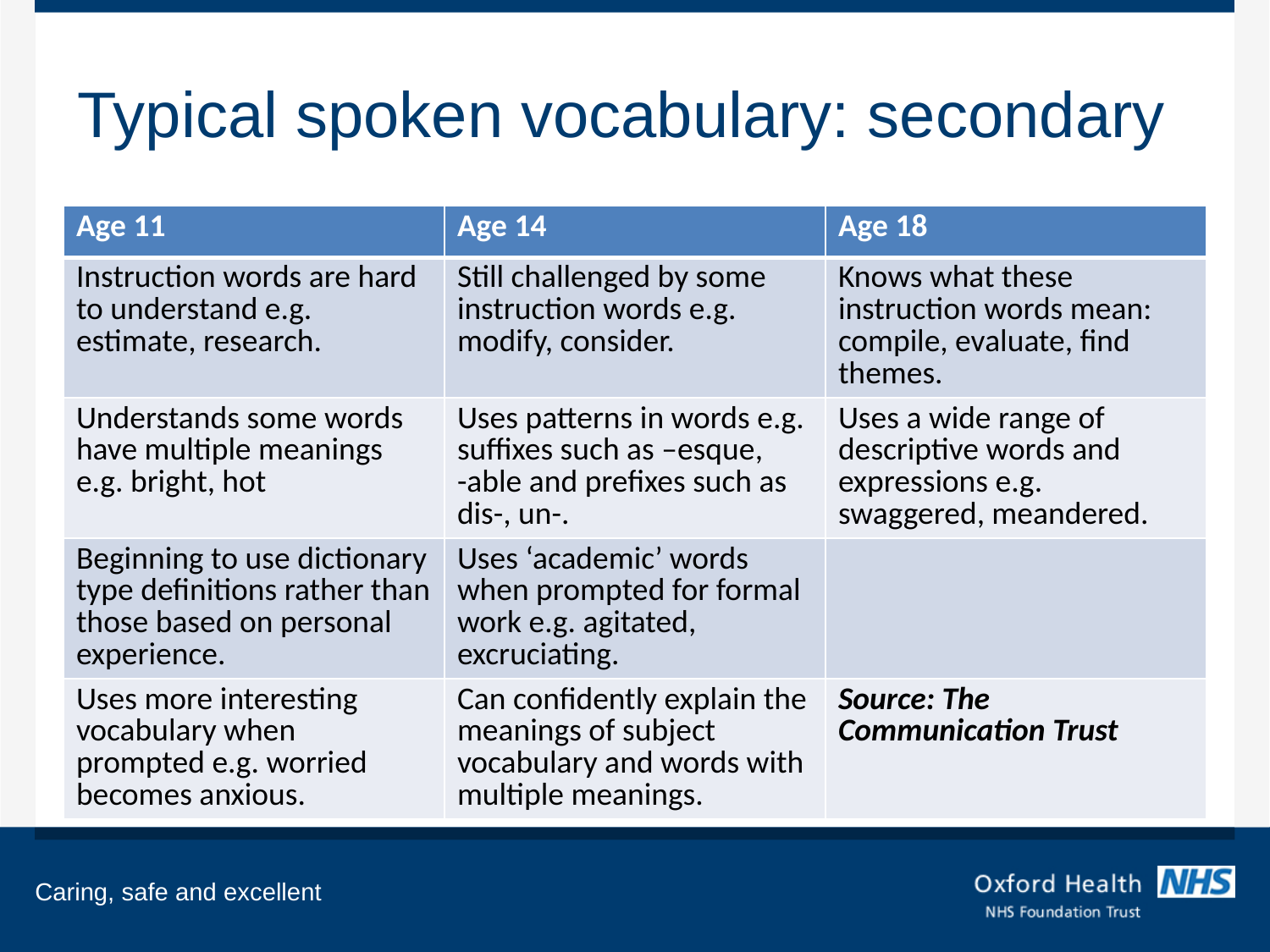

# Typical spoken vocabulary: secondary
| Age 11 | Age 14 | Age 18 |
| --- | --- | --- |
| Instruction words are hard to understand e.g. estimate, research. | Still challenged by some instruction words e.g. modify, consider. | Knows what these instruction words mean: compile, evaluate, find themes. |
| Understands some words have multiple meanings e.g. bright, hot | Uses patterns in words e.g. suffixes such as –esque, -able and prefixes such as dis-, un-. | Uses a wide range of descriptive words and expressions e.g. swaggered, meandered. |
| Beginning to use dictionary type definitions rather than those based on personal experience. | Uses ‘academic’ words when prompted for formal work e.g. agitated, excruciating. |  |
| Uses more interesting vocabulary when prompted e.g. worried becomes anxious. | Can confidently explain the meanings of subject vocabulary and words with multiple meanings. | Source: The Communication Trust |